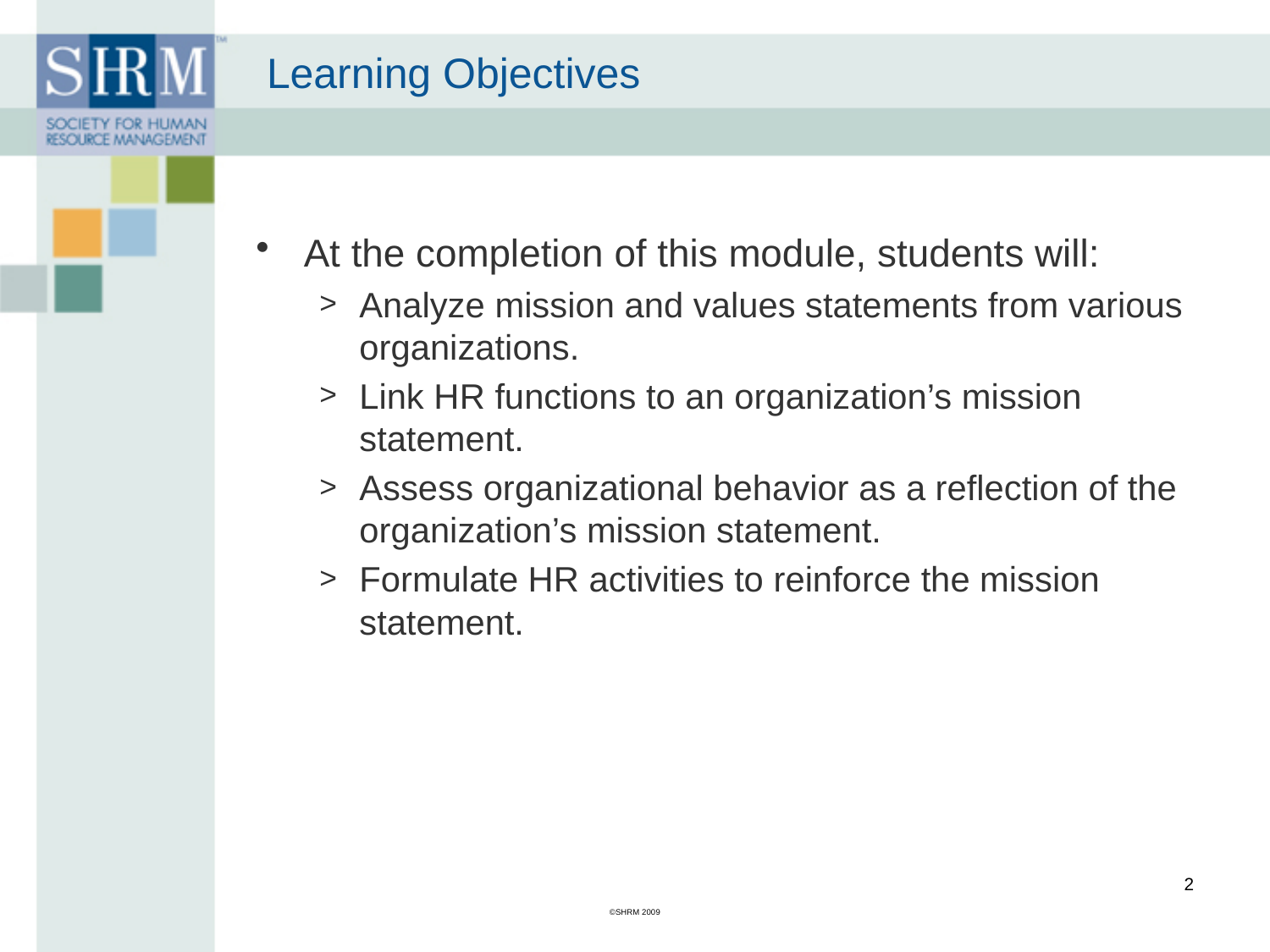

# Learning Objectives
At the completion of this module, students will:
Analyze mission and values statements from various organizations.
Link HR functions to an organization’s mission statement.
Assess organizational behavior as a reflection of the organization’s mission statement.
Formulate HR activities to reinforce the mission statement.
2
©SHRM 2009